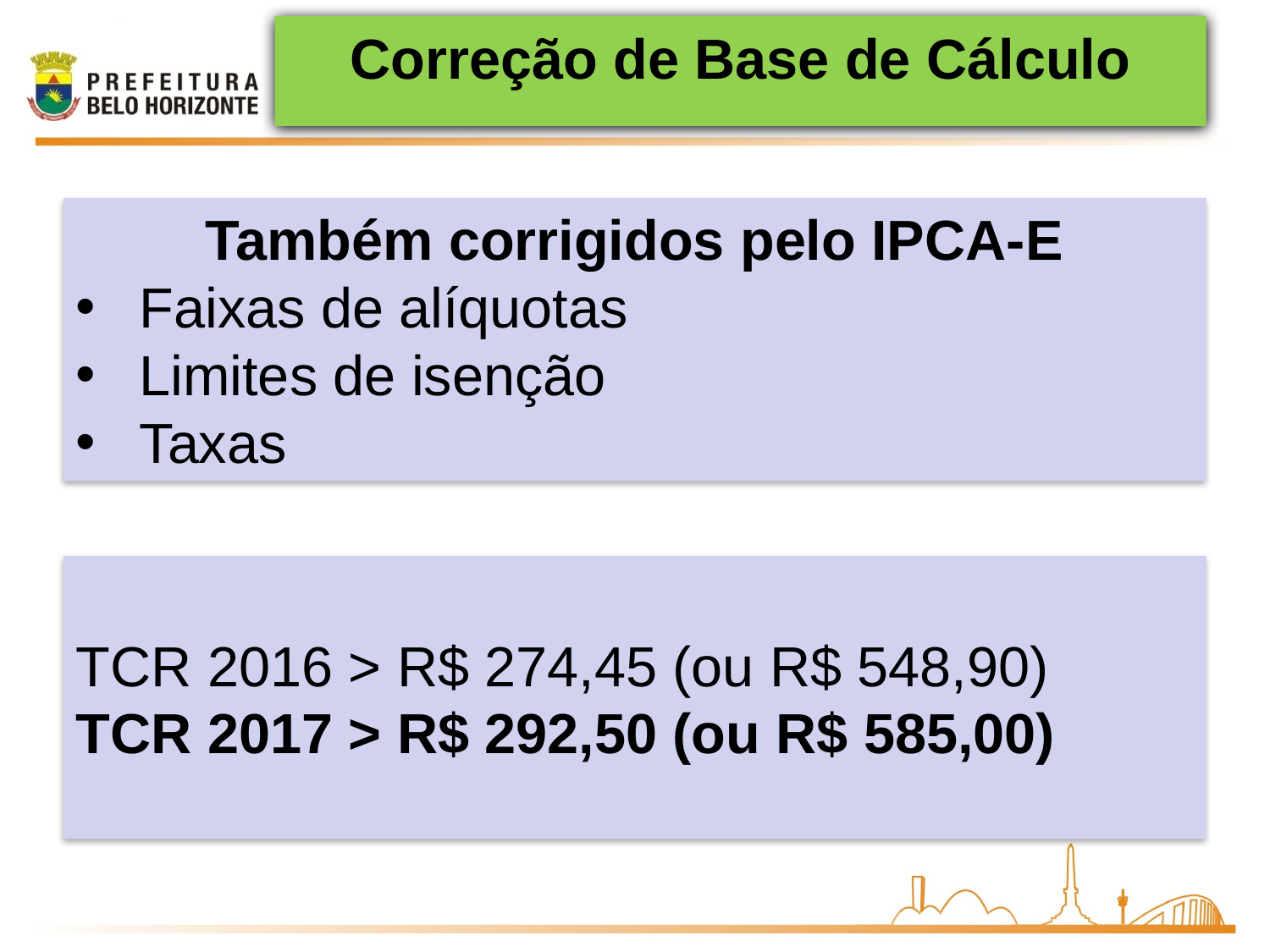

Correção de Base de Cálculo
Também corrigidos pelo IPCA-E
Faixas de alíquotas
Limites de isenção
Taxas

TCR 2016 > R$ 274,45 (ou R$ 548,90)
TCR 2017 > R$ 292,50 (ou R$ 585,00)